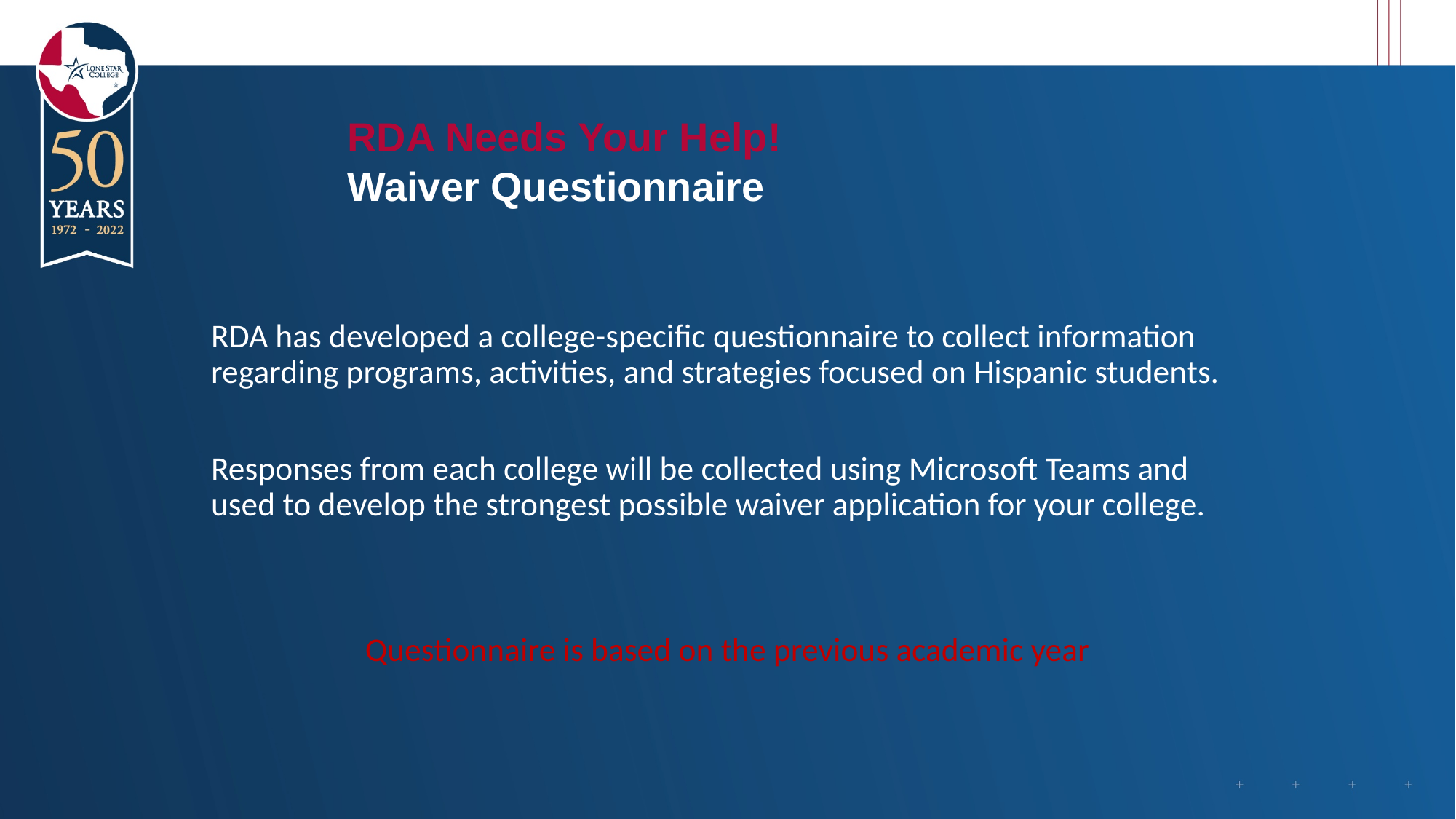

# RDA Needs Your Help! Waiver Questionnaire

RDA has developed a college-specific questionnaire to collect information regarding programs, activities, and strategies focused on Hispanic students.

Responses from each college will be collected using Microsoft Teams and used to develop the strongest possible waiver application for your college.

Questionnaire is based on the previous academic year